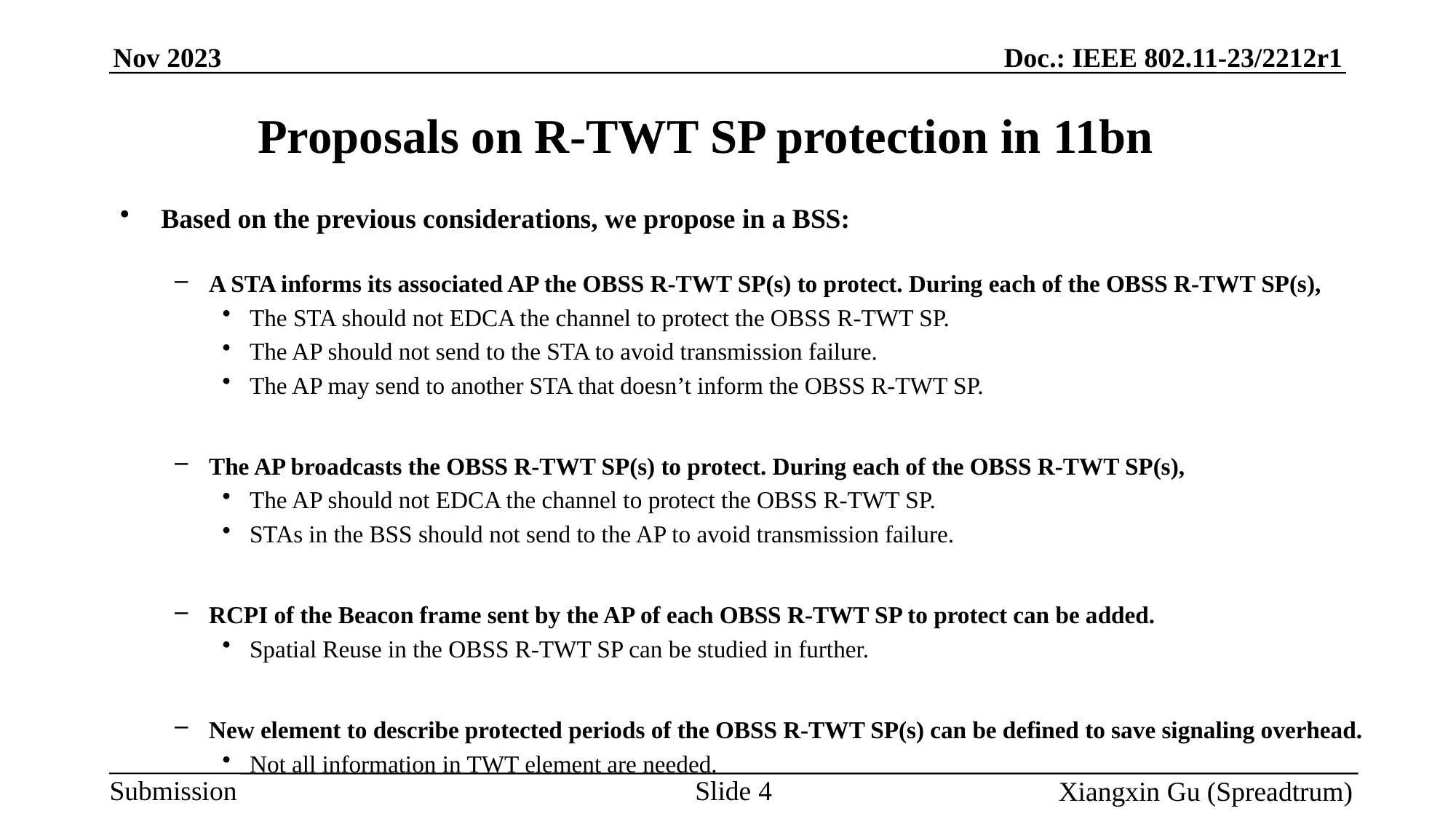

# Proposals on R-TWT SP protection in 11bn
Based on the previous considerations, we propose in a BSS:

A STA informs its associated AP the OBSS R-TWT SP(s) to protect. During each of the OBSS R-TWT SP(s),
The STA should not EDCA the channel to protect the OBSS R-TWT SP.
The AP should not send to the STA to avoid transmission failure.
The AP may send to another STA that doesn’t inform the OBSS R-TWT SP.

The AP broadcasts the OBSS R-TWT SP(s) to protect. During each of the OBSS R-TWT SP(s),
The AP should not EDCA the channel to protect the OBSS R-TWT SP.
STAs in the BSS should not send to the AP to avoid transmission failure.

RCPI of the Beacon frame sent by the AP of each OBSS R-TWT SP to protect can be added.
Spatial Reuse in the OBSS R-TWT SP can be studied in further.

New element to describe protected periods of the OBSS R-TWT SP(s) can be defined to save signaling overhead.
Not all information in TWT element are needed.
Slide 4
Xiangxin Gu (Spreadtrum)